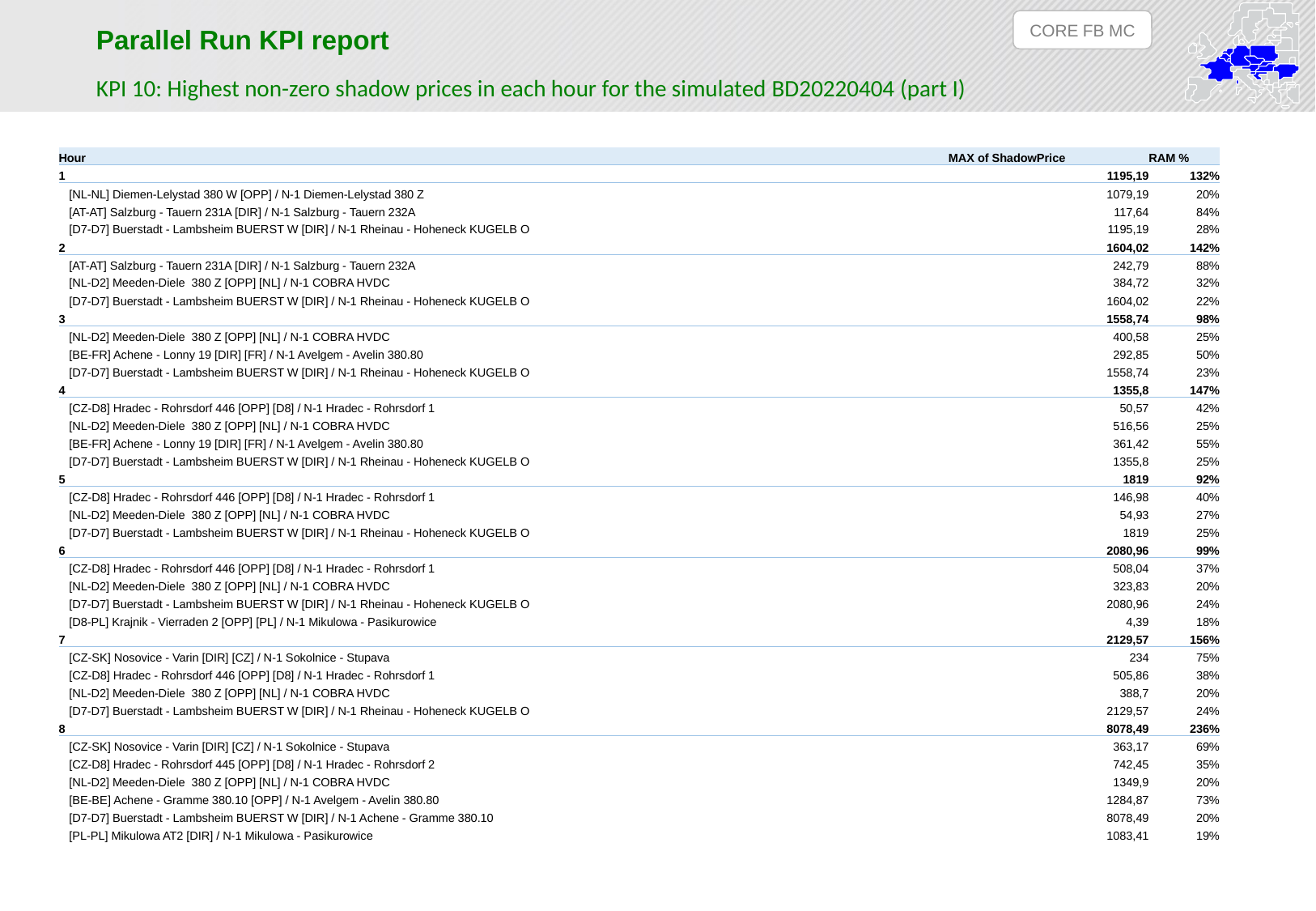

CORE FB MC
Parallel Run KPI report
KPI 10: Highest non-zero shadow prices in each hour for the simulated BD20220404 (part I)
| Hour | MAX of ShadowPrice | RAM % |
| --- | --- | --- |
| 1 | 1195,19 | 132% |
| [NL-NL] Diemen-Lelystad 380 W [OPP] / N-1 Diemen-Lelystad 380 Z | 1079,19 | 20% |
| [AT-AT] Salzburg - Tauern 231A [DIR] / N-1 Salzburg - Tauern 232A | 117,64 | 84% |
| [D7-D7] Buerstadt - Lambsheim BUERST W [DIR] / N-1 Rheinau - Hoheneck KUGELB O | 1195,19 | 28% |
| 2 | 1604,02 | 142% |
| [AT-AT] Salzburg - Tauern 231A [DIR] / N-1 Salzburg - Tauern 232A | 242,79 | 88% |
| [NL-D2] Meeden-Diele 380 Z [OPP] [NL] / N-1 COBRA HVDC | 384,72 | 32% |
| [D7-D7] Buerstadt - Lambsheim BUERST W [DIR] / N-1 Rheinau - Hoheneck KUGELB O | 1604,02 | 22% |
| 3 | 1558,74 | 98% |
| [NL-D2] Meeden-Diele 380 Z [OPP] [NL] / N-1 COBRA HVDC | 400,58 | 25% |
| [BE-FR] Achene - Lonny 19 [DIR] [FR] / N-1 Avelgem - Avelin 380.80 | 292,85 | 50% |
| [D7-D7] Buerstadt - Lambsheim BUERST W [DIR] / N-1 Rheinau - Hoheneck KUGELB O | 1558,74 | 23% |
| 4 | 1355,8 | 147% |
| [CZ-D8] Hradec - Rohrsdorf 446 [OPP] [D8] / N-1 Hradec - Rohrsdorf 1 | 50,57 | 42% |
| [NL-D2] Meeden-Diele 380 Z [OPP] [NL] / N-1 COBRA HVDC | 516,56 | 25% |
| [BE-FR] Achene - Lonny 19 [DIR] [FR] / N-1 Avelgem - Avelin 380.80 | 361,42 | 55% |
| [D7-D7] Buerstadt - Lambsheim BUERST W [DIR] / N-1 Rheinau - Hoheneck KUGELB O | 1355,8 | 25% |
| 5 | 1819 | 92% |
| [CZ-D8] Hradec - Rohrsdorf 446 [OPP] [D8] / N-1 Hradec - Rohrsdorf 1 | 146,98 | 40% |
| [NL-D2] Meeden-Diele 380 Z [OPP] [NL] / N-1 COBRA HVDC | 54,93 | 27% |
| [D7-D7] Buerstadt - Lambsheim BUERST W [DIR] / N-1 Rheinau - Hoheneck KUGELB O | 1819 | 25% |
| 6 | 2080,96 | 99% |
| [CZ-D8] Hradec - Rohrsdorf 446 [OPP] [D8] / N-1 Hradec - Rohrsdorf 1 | 508,04 | 37% |
| [NL-D2] Meeden-Diele 380 Z [OPP] [NL] / N-1 COBRA HVDC | 323,83 | 20% |
| [D7-D7] Buerstadt - Lambsheim BUERST W [DIR] / N-1 Rheinau - Hoheneck KUGELB O | 2080,96 | 24% |
| [D8-PL] Krajnik - Vierraden 2 [OPP] [PL] / N-1 Mikulowa - Pasikurowice | 4,39 | 18% |
| 7 | 2129,57 | 156% |
| [CZ-SK] Nosovice - Varin [DIR] [CZ] / N-1 Sokolnice - Stupava | 234 | 75% |
| [CZ-D8] Hradec - Rohrsdorf 446 [OPP] [D8] / N-1 Hradec - Rohrsdorf 1 | 505,86 | 38% |
| [NL-D2] Meeden-Diele 380 Z [OPP] [NL] / N-1 COBRA HVDC | 388,7 | 20% |
| [D7-D7] Buerstadt - Lambsheim BUERST W [DIR] / N-1 Rheinau - Hoheneck KUGELB O | 2129,57 | 24% |
| 8 | 8078,49 | 236% |
| [CZ-SK] Nosovice - Varin [DIR] [CZ] / N-1 Sokolnice - Stupava | 363,17 | 69% |
| [CZ-D8] Hradec - Rohrsdorf 445 [OPP] [D8] / N-1 Hradec - Rohrsdorf 2 | 742,45 | 35% |
| [NL-D2] Meeden-Diele 380 Z [OPP] [NL] / N-1 COBRA HVDC | 1349,9 | 20% |
| [BE-BE] Achene - Gramme 380.10 [OPP] / N-1 Avelgem - Avelin 380.80 | 1284,87 | 73% |
| [D7-D7] Buerstadt - Lambsheim BUERST W [DIR] / N-1 Achene - Gramme 380.10 | 8078,49 | 20% |
| [PL-PL] Mikulowa AT2 [DIR] / N-1 Mikulowa - Pasikurowice | 1083,41 | 19% |